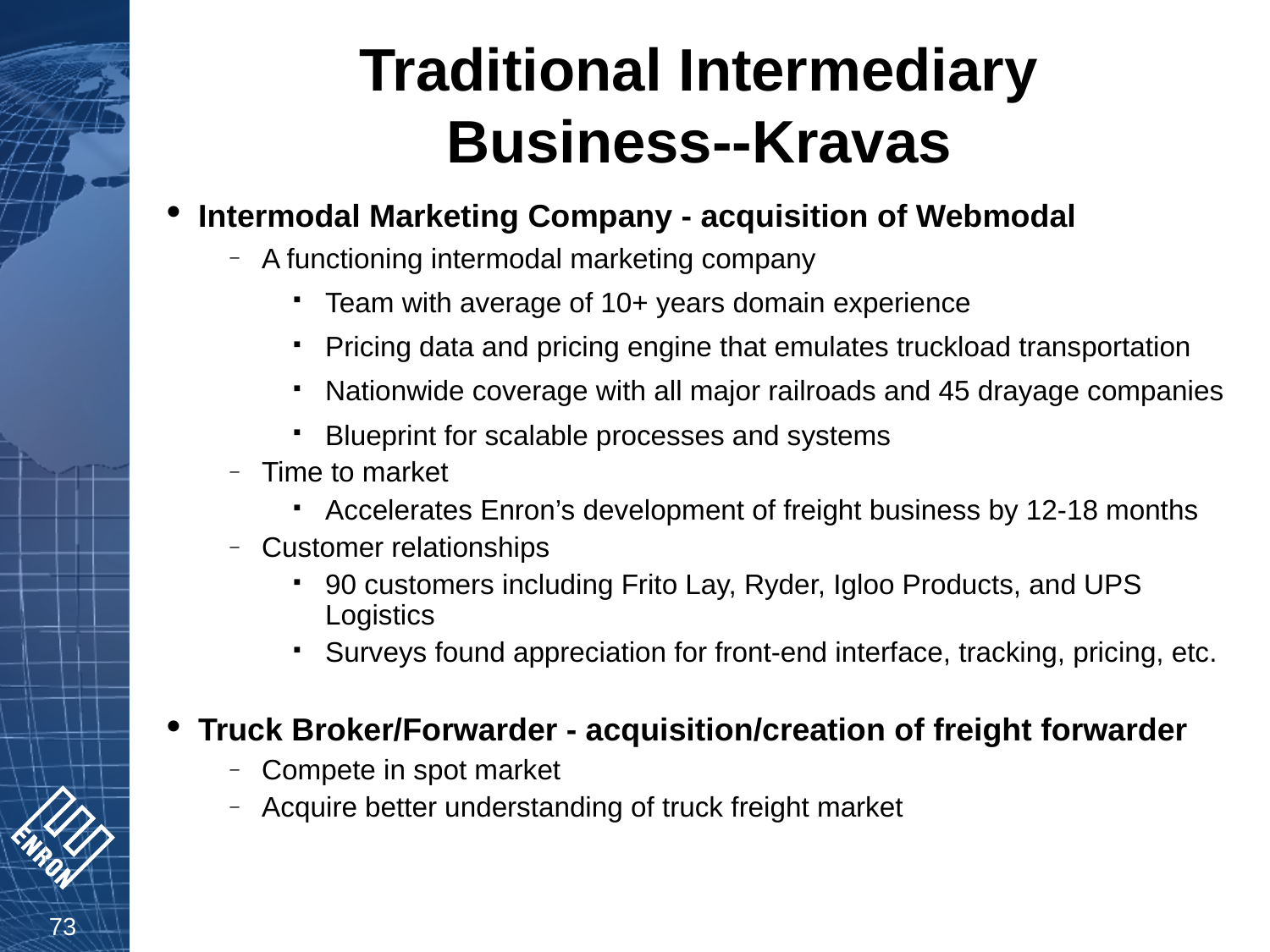

# Traditional Intermediary Business--Kravas
Intermodal Marketing Company - acquisition of Webmodal
A functioning intermodal marketing company
Team with average of 10+ years domain experience
Pricing data and pricing engine that emulates truckload transportation
Nationwide coverage with all major railroads and 45 drayage companies
Blueprint for scalable processes and systems
Time to market
Accelerates Enron’s development of freight business by 12-18 months
Customer relationships
90 customers including Frito Lay, Ryder, Igloo Products, and UPS Logistics
Surveys found appreciation for front-end interface, tracking, pricing, etc.

Truck Broker/Forwarder - acquisition/creation of freight forwarder
Compete in spot market
Acquire better understanding of truck freight market